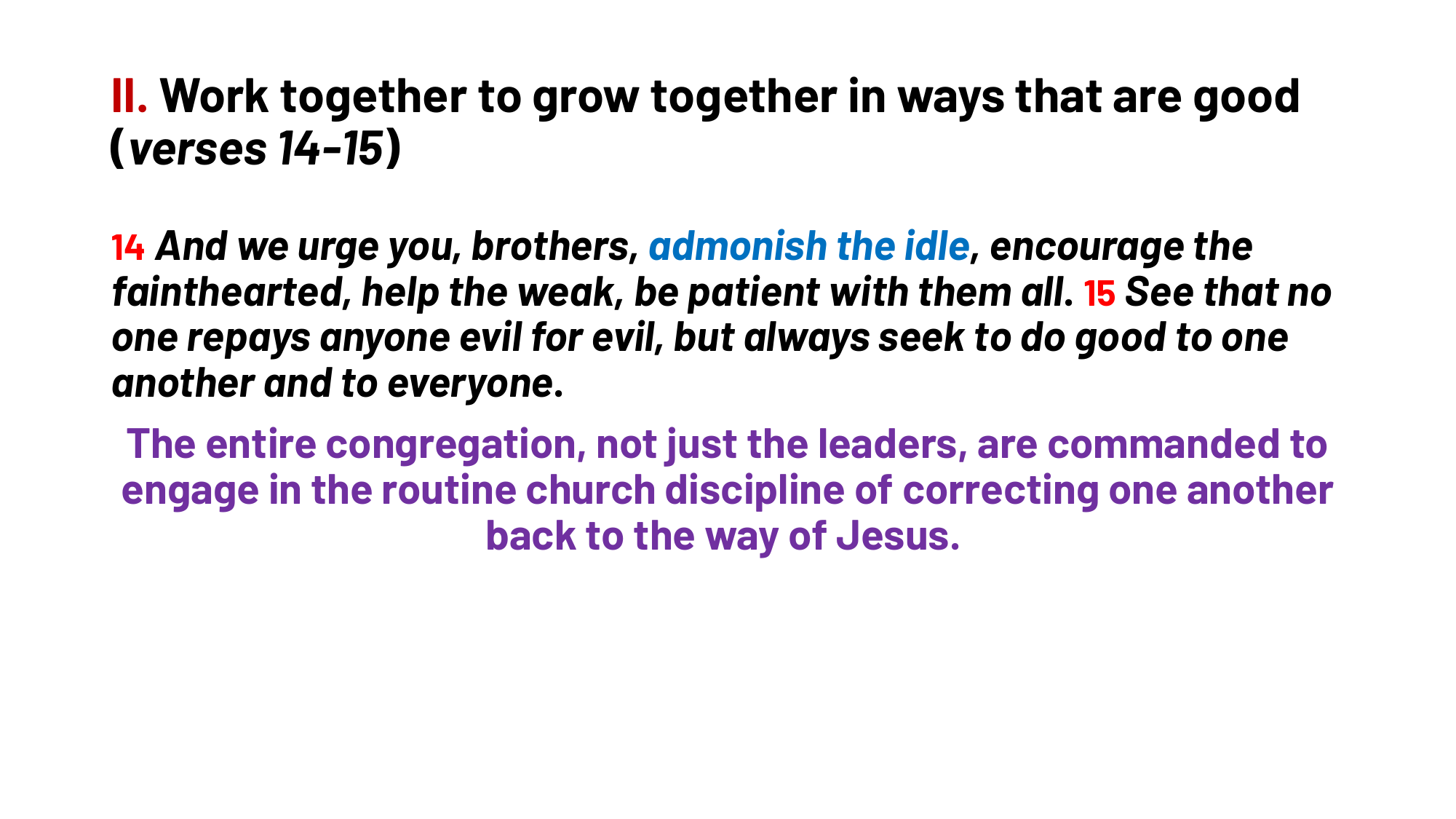

# II. Work together to grow together in ways that are good (verses 14-15)
14 And we urge you, brothers, admonish the idle, encourage the fainthearted, help the weak, be patient with them all. 15 See that no one repays anyone evil for evil, but always seek to do good to one another and to everyone.
The entire congregation, not just the leaders, are commanded to engage in the routine church discipline of correcting one another back to the way of Jesus.